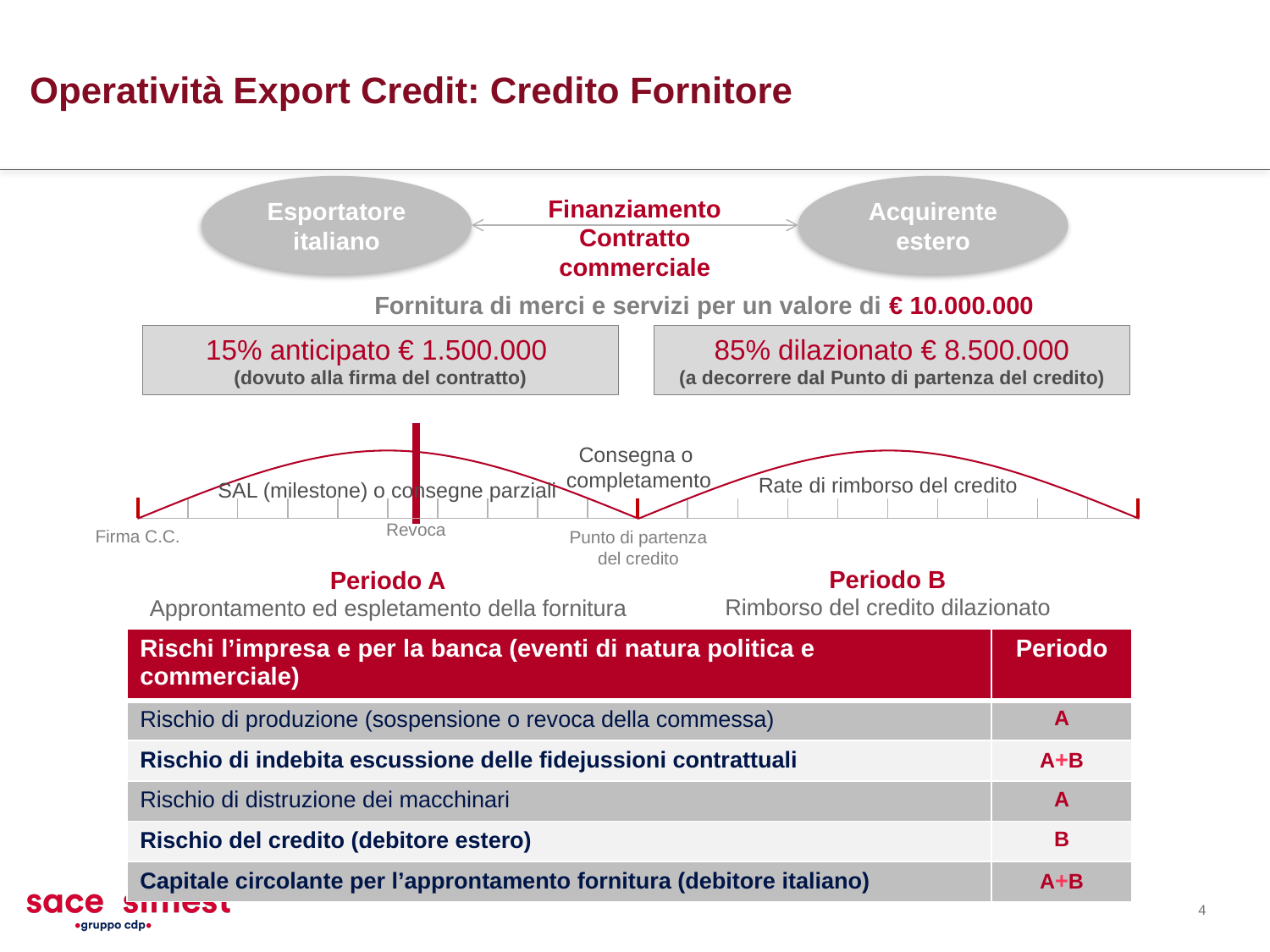

Operatività Export Credit: Credito Fornitore
Esportatore italiano
Acquirente estero
Finanziamento Contratto commerciale
Fornitura di merci e servizi per un valore di € 10.000.000

15% anticipato € 1.500.000
(dovuto alla firma del contratto)
85% dilazionato € 8.500.000
(a decorrere dal Punto di partenza del credito)
Revoca
Consegna o
completamento

Rate di rimborso del credito
SAL (milestone) o consegne parziali
Firma C.C.
Punto di partenza del credito
Periodo B
Rimborso del credito dilazionato
Periodo A
Approntamento ed espletamento della fornitura
| Rischi l’impresa e per la banca (eventi di natura politica e commerciale) | Periodo |
| --- | --- |
| Rischio di produzione (sospensione o revoca della commessa) | A |
| Rischio di indebita escussione delle fidejussioni contrattuali | A+B |
| Rischio di distruzione dei macchinari | A |
| Rischio del credito (debitore estero) | B |
| Capitale circolante per l’approntamento fornitura (debitore italiano) | A+B |
4